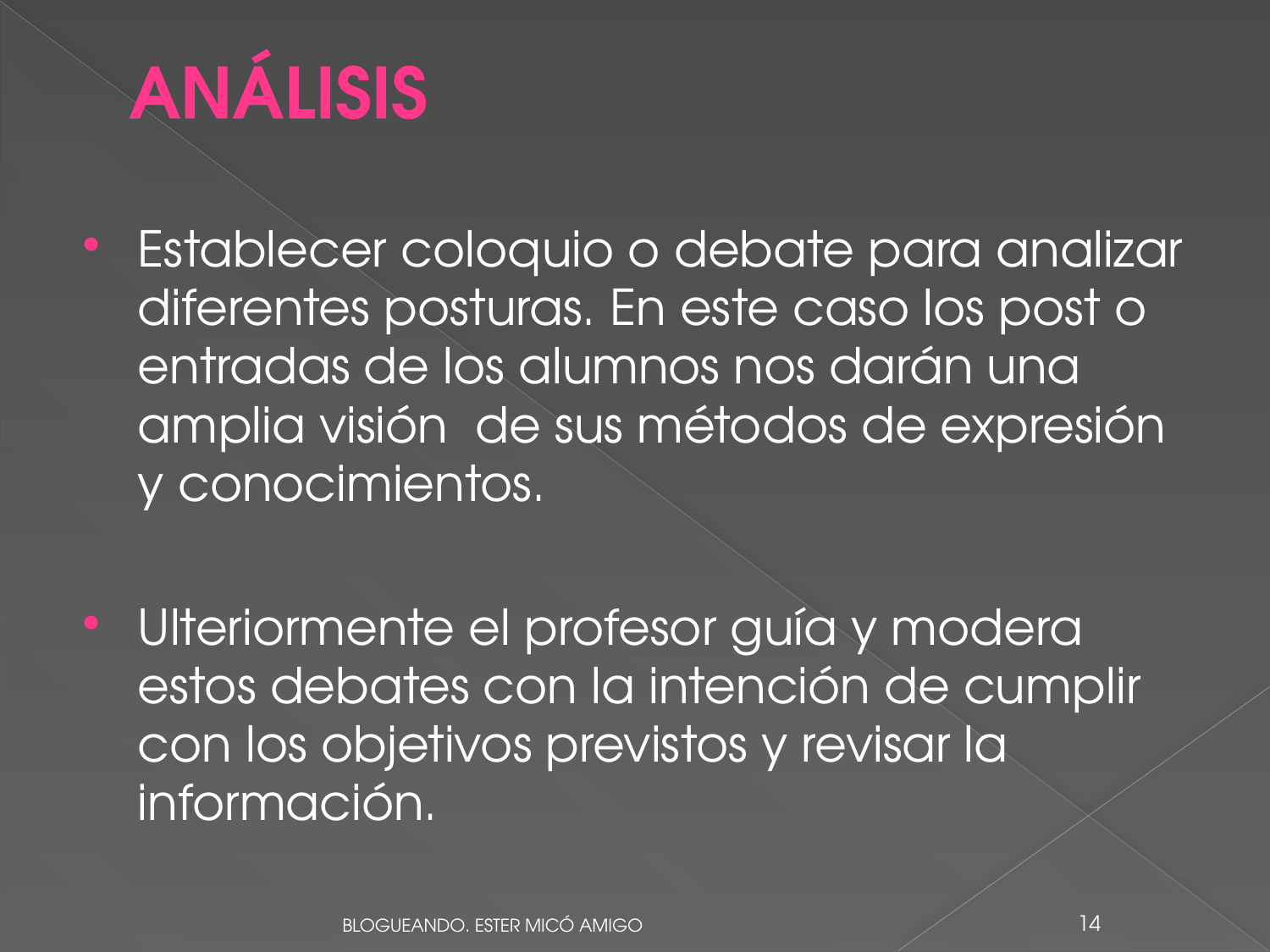

ANÁLISIS

Establecer coloquio o debate para analizar diferentes posturas. En este caso los post o entradas de los alumnos nos darán una amplia visión  de sus métodos de expresión y conocimientos.

Ulteriormente el profesor guía y modera estos debates con la intención de cumplir con los objetivos previstos y revisar la información.

14
BLOGUEANDO. ESTER MICÓ AMIGO